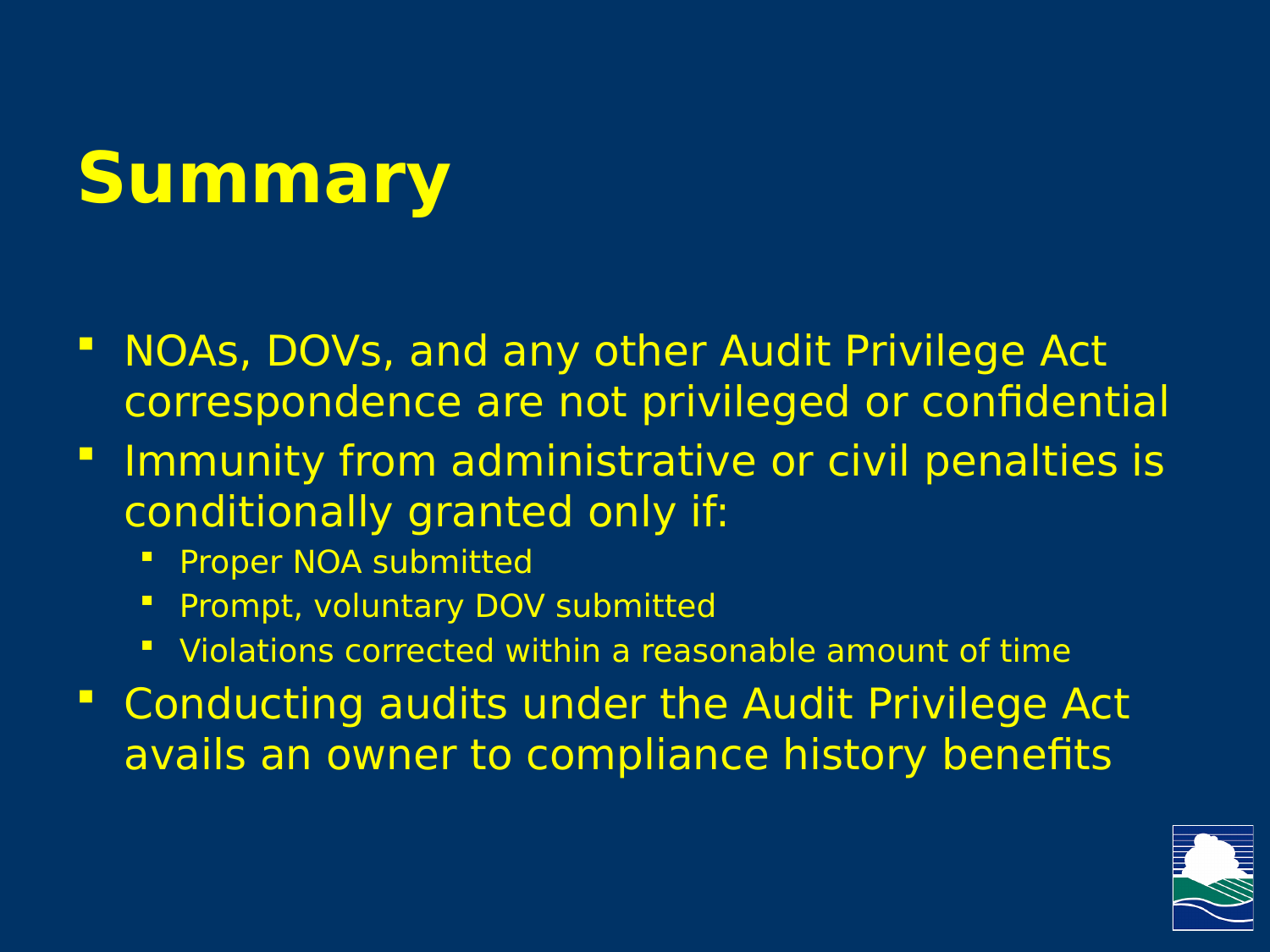

# Summary
NOAs, DOVs, and any other Audit Privilege Act correspondence are not privileged or confidential
Immunity from administrative or civil penalties is conditionally granted only if:
Proper NOA submitted
Prompt, voluntary DOV submitted
Violations corrected within a reasonable amount of time
Conducting audits under the Audit Privilege Act avails an owner to compliance history benefits